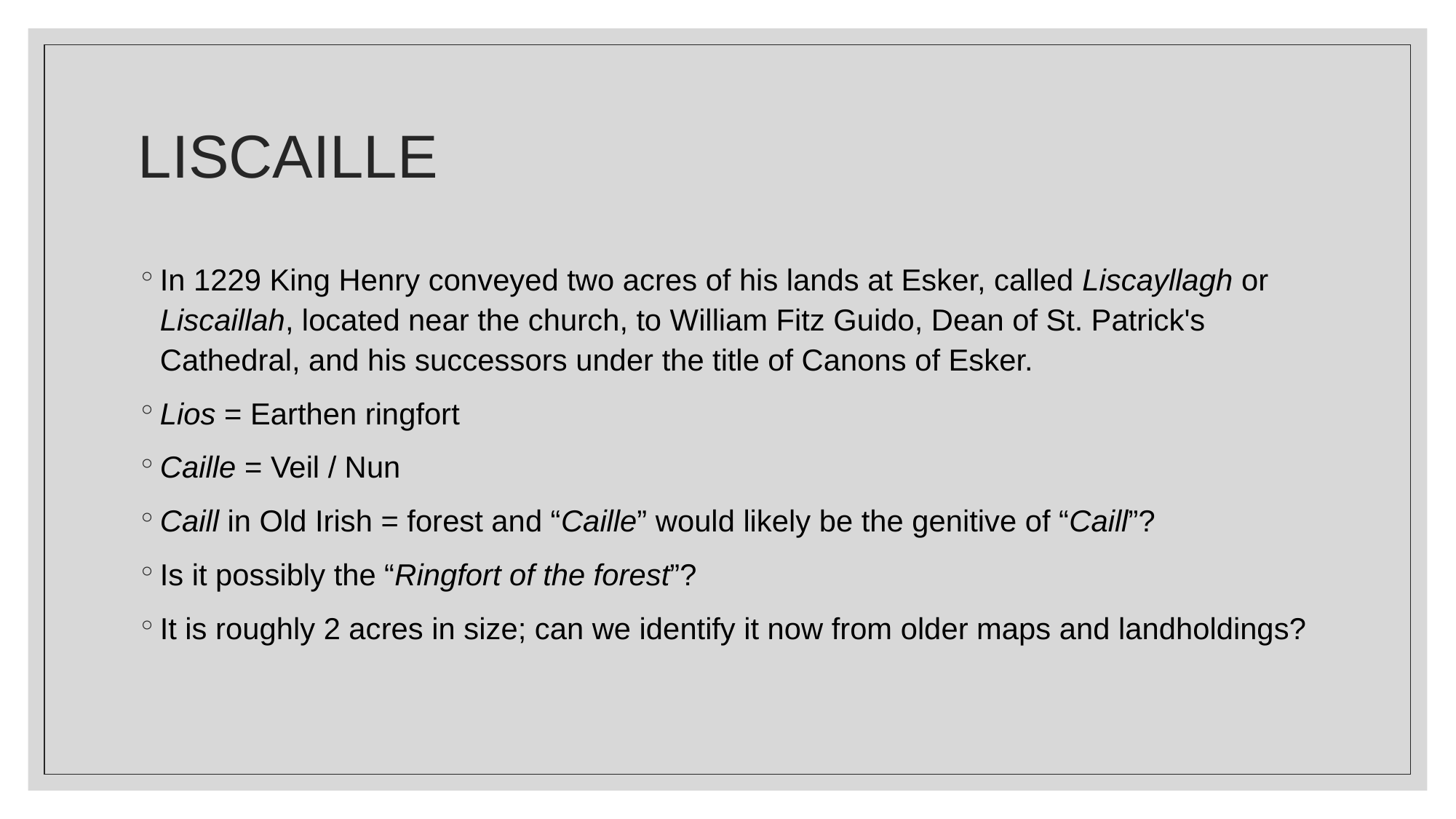

# LISCAILLE
In 1229 King Henry conveyed two acres of his lands at Esker, called Liscayllagh or Liscaillah, located near the church, to William Fitz Guido, Dean of St. Patrick's Cathedral, and his successors under the title of Canons of Esker.
Lios = Earthen ringfort
Caille = Veil / Nun
Caill in Old Irish = forest and “Caille” would likely be the genitive of “Caill”?
Is it possibly the “Ringfort of the forest”?
It is roughly 2 acres in size; can we identify it now from older maps and landholdings?